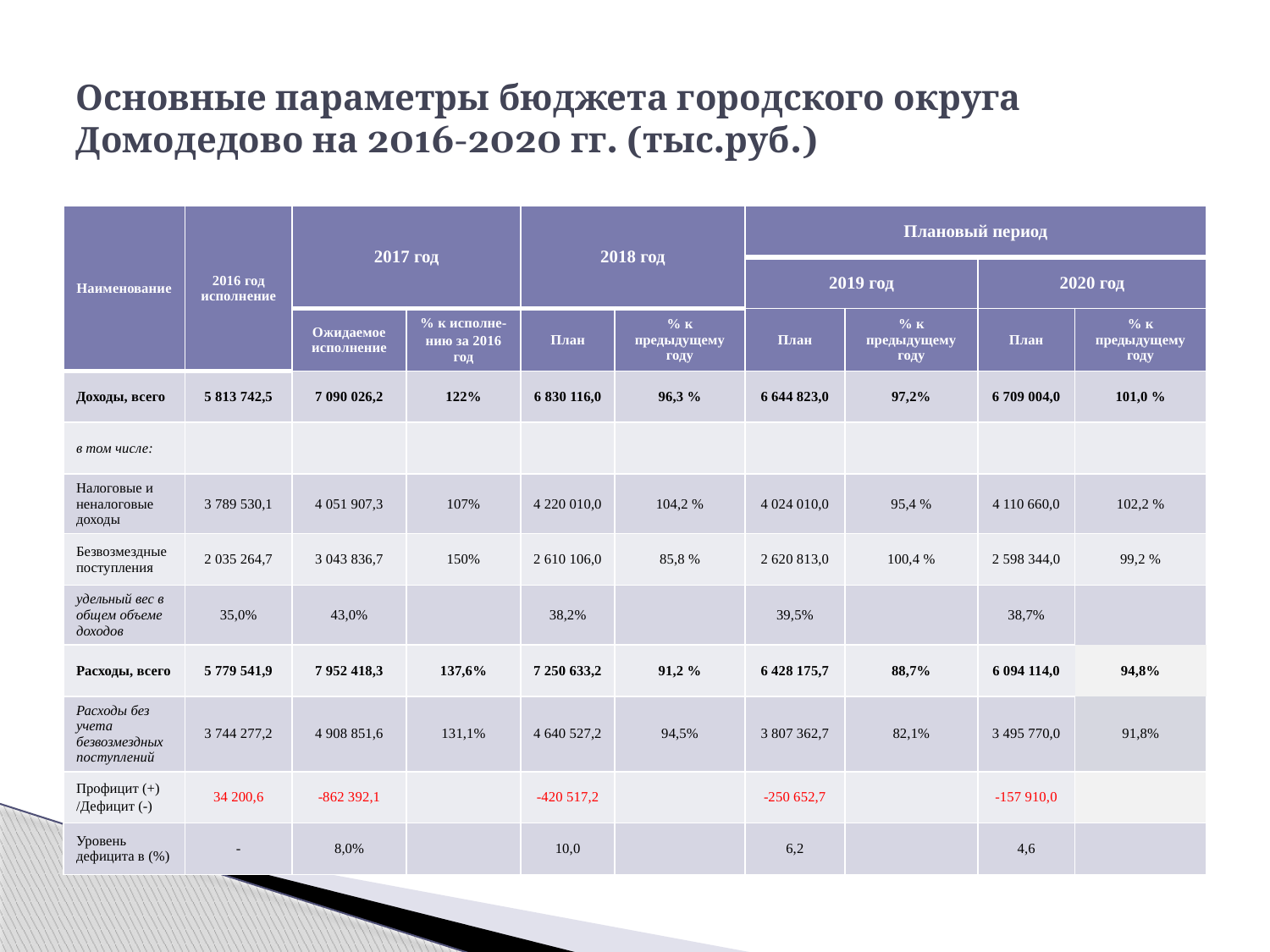

# Основные параметры бюджета городского округа  Домодедово на 2016-2020 гг. (тыс.руб.)
| Наименование | 2016 год исполнение | 2017 год |  | 2018 год |  | Плановый период |  |  |  |
| --- | --- | --- | --- | --- | --- | --- | --- | --- | --- |
|  |  |  |  |  |  | 2019 год |  | 2020 год |  |
|  |  | Ожидаемое исполнение | % к исполне- нию за 2016 год | План | % к предыдущему году | План | % к предыдущему году | План | % к предыдущему году |
| Доходы, всего | 5 813 742,5 | 7 090 026,2 | 122% | 6 830 116,0 | 96,3 % | 6 644 823,0 | 97,2% | 6 709 004,0 | 101,0 % |
| в том числе: |  |  |  |  |  |  |  |  |  |
| Налоговые и неналоговые доходы | 3 789 530,1 | 4 051 907,3 | 107% | 4 220 010,0 | 104,2 % | 4 024 010,0 | 95,4 % | 4 110 660,0 | 102,2 % |
| Безвозмездные поступления | 2 035 264,7 | 3 043 836,7 | 150% | 2 610 106,0 | 85,8 % | 2 620 813,0 | 100,4 % | 2 598 344,0 | 99,2 % |
| удельный вес в общем объеме доходов | 35,0% | 43,0% |  | 38,2% |  | 39,5% |  | 38,7% |  |
| Расходы, всего | 5 779 541,9 | 7 952 418,3 | 137,6% | 7 250 633,2 | 91,2 % | 6 428 175,7 | 88,7% | 6 094 114,0 | 94,8% |
| Расходы без учета безвозмездных поступлений | 3 744 277,2 | 4 908 851,6 | 131,1% | 4 640 527,2 | 94,5% | 3 807 362,7 | 82,1% | 3 495 770,0 | 91,8% |
| Профицит (+) /Дефицит (-) | 34 200,6 | -862 392,1 |  | -420 517,2 |  | -250 652,7 |  | -157 910,0 |  |
| Уровень дефицита в (%) | - | 8,0% |  | 10,0 |  | 6,2 |  | 4,6 |  |